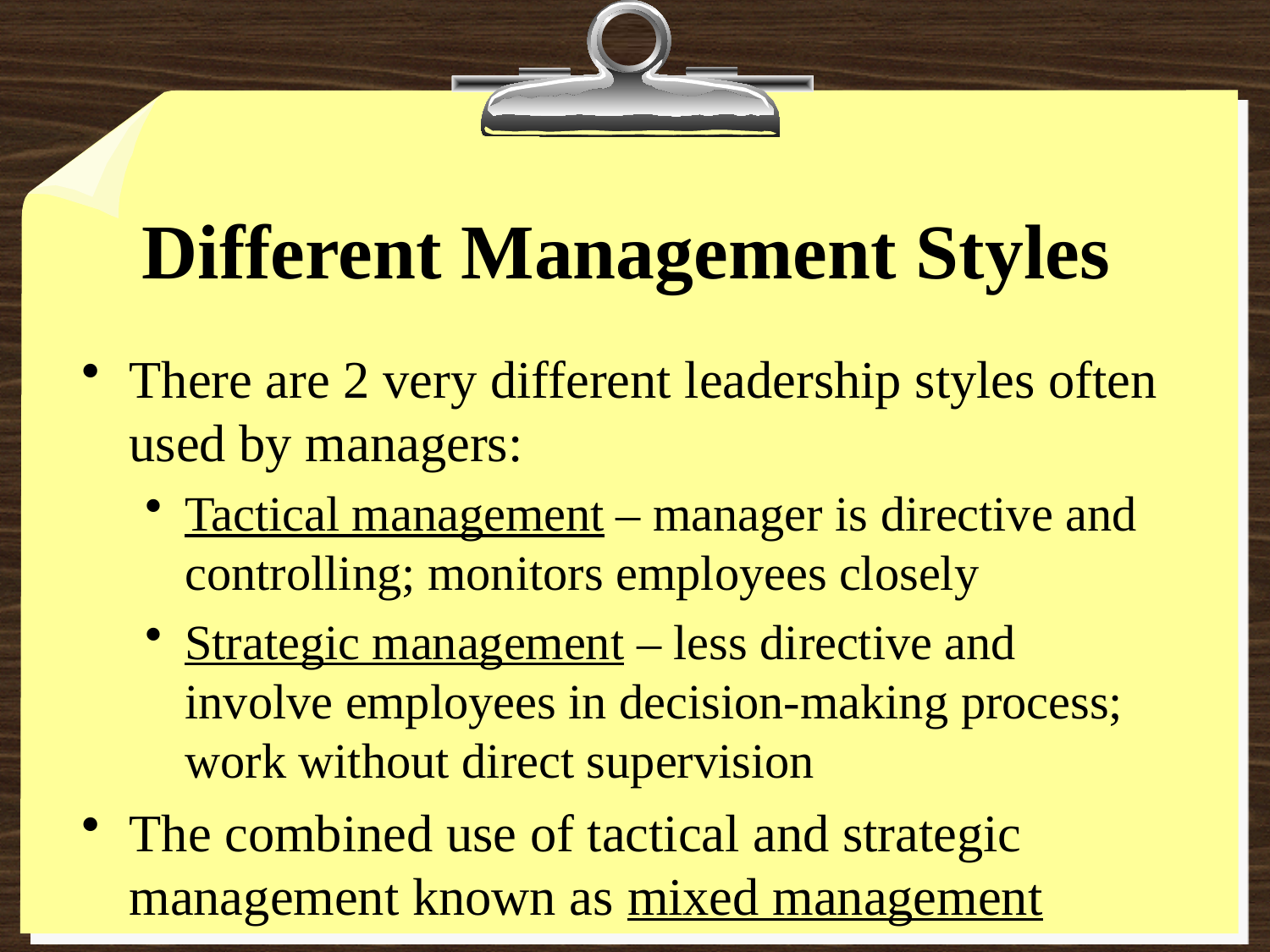

# Different Management Styles
There are 2 very different leadership styles often used by managers:
Tactical management – manager is directive and controlling; monitors employees closely
Strategic management – less directive and involve employees in decision-making process; work without direct supervision
The combined use of tactical and strategic management known as mixed management